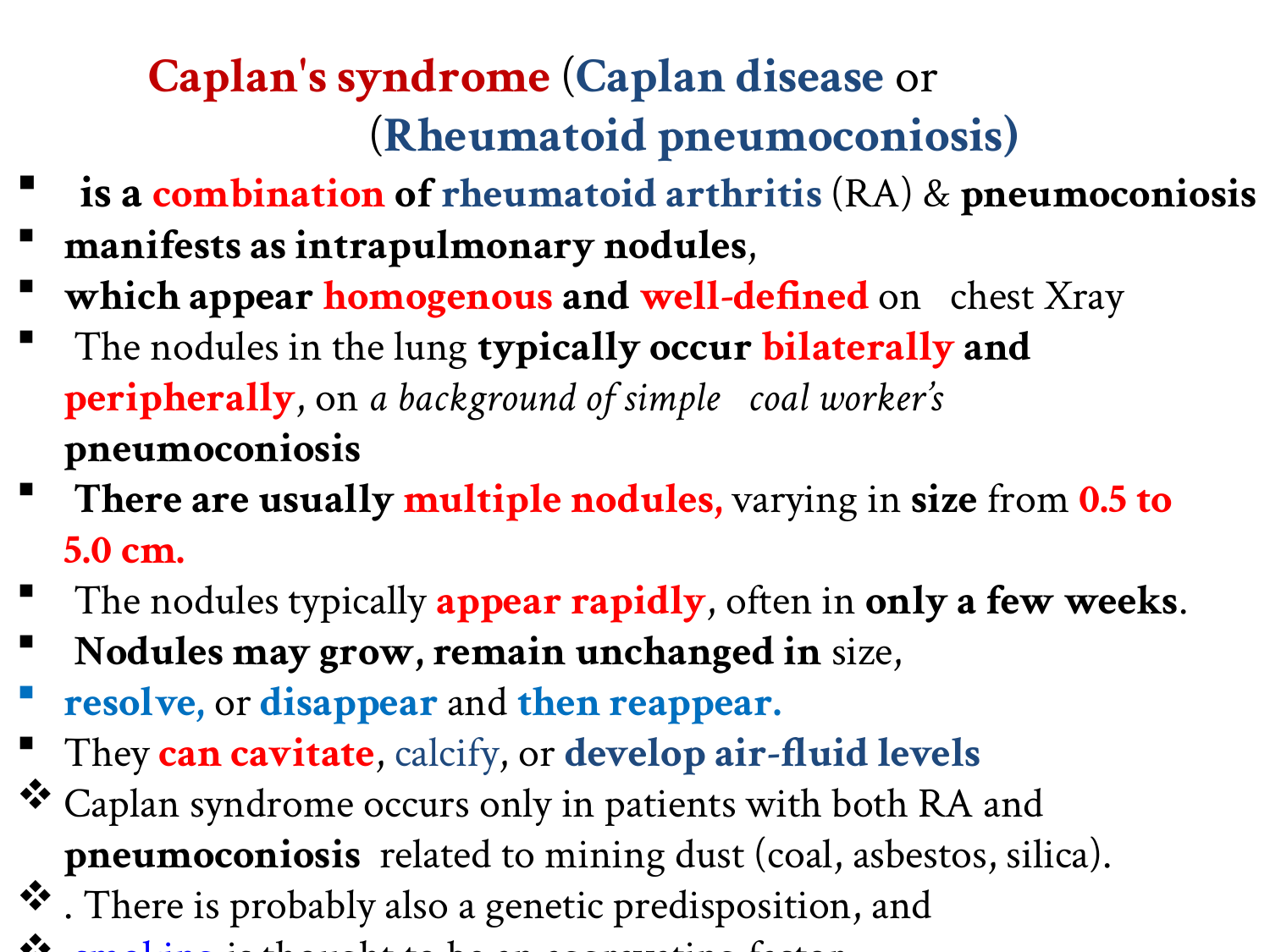

Caplan's syndrome (Caplan disease or
                                (Rheumatoid pneumoconiosis)
is a combination of rheumatoid arthritis (RA) & pneumoconiosis
manifests as intrapulmonary nodules,
which appear homogenous and well-defined on   chest Xray
 The nodules in the lung typically occur bilaterally and peripherally, on a background of simple   coal worker’s   pneumoconiosis
 There are usually multiple nodules, varying in size from 0.5 to 5.0 cm.
 The nodules typically appear rapidly, often in only a few weeks.
 Nodules may grow, remain unchanged in size,
resolve, or disappear and then reappear.
They can cavitate, calcify, or develop air-fluid levels
Caplan syndrome occurs only in patients with both RA and pneumoconiosis  related to mining dust (coal, asbestos, silica).
. There is probably also a genetic predisposition, and
 smoking is thought to be an aggravating factor